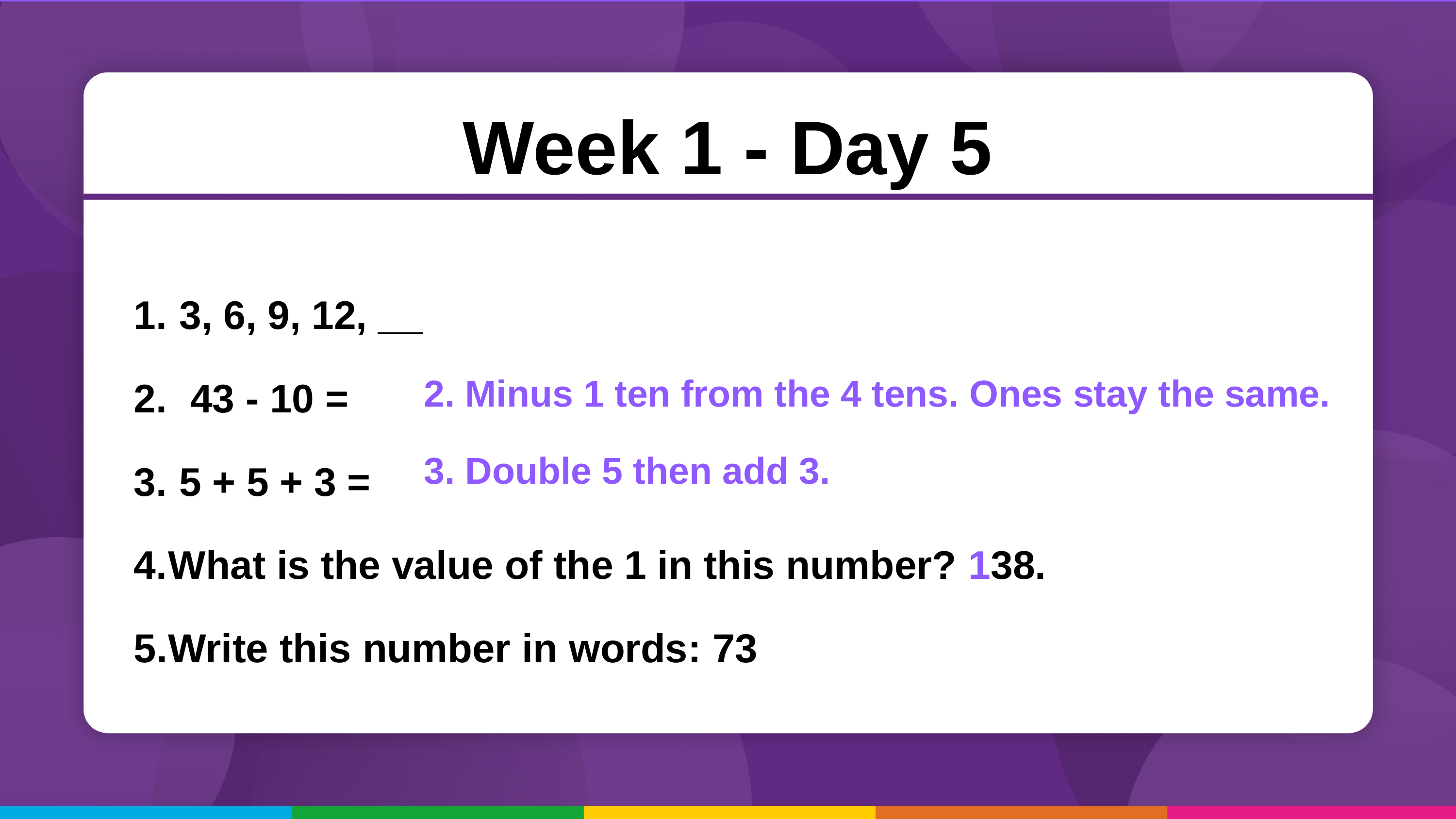

Week 1 - Day 5
 3, 6, 9, 12, __
  43 - 10 =
 5 + 5 + 3 =
What is the value of the 1 in this number? 138.
Write this number in words: 73

2. Minus 1 ten from the 4 tens. Ones stay the same.
3. Double 5 then add 3.